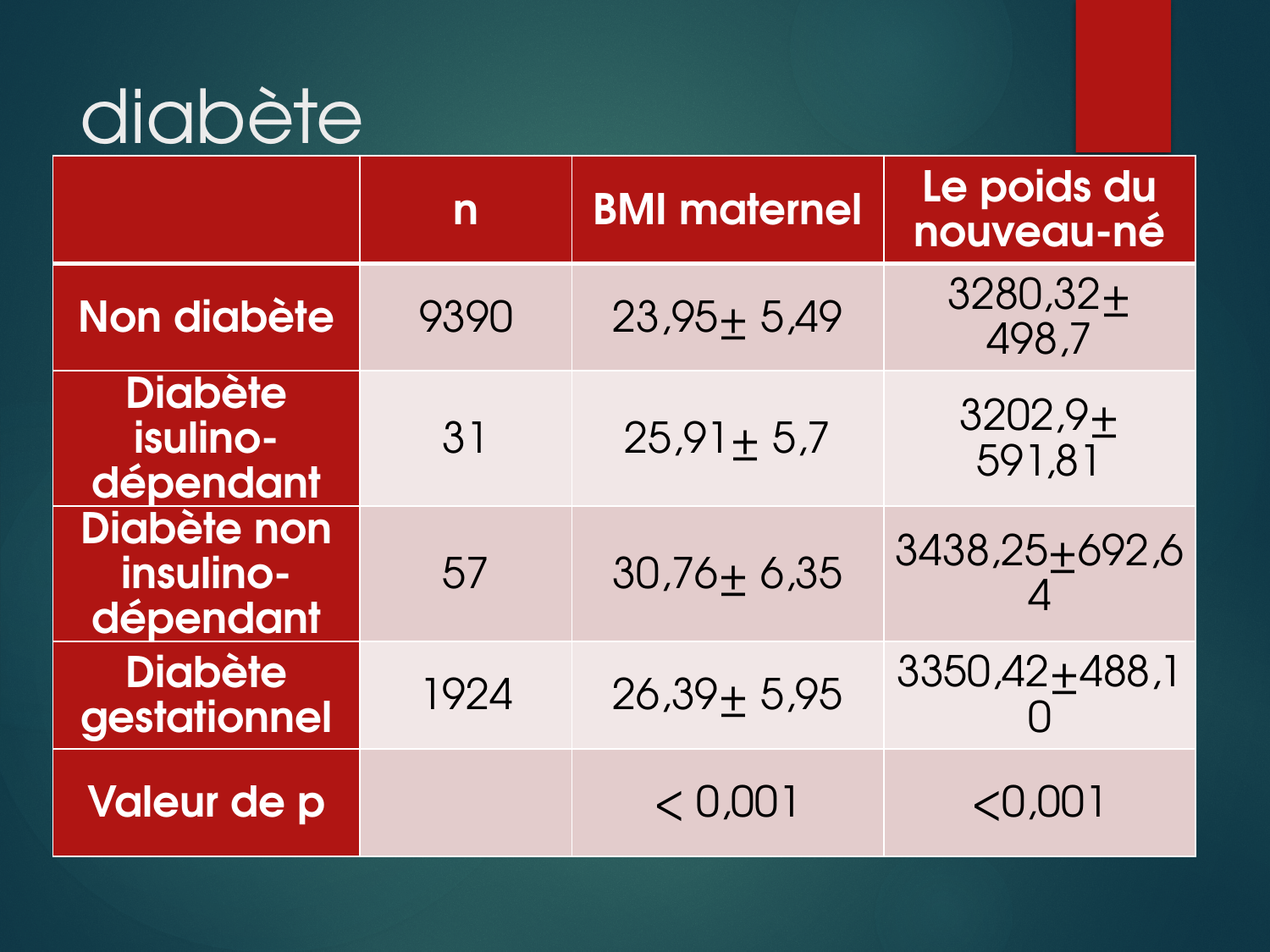

# diabète
|  | n | BMI maternel | Le poids du nouveau-né |
| --- | --- | --- | --- |
| Non diabète | 9390 | 23,95± 5,49 | 3280,32± 498,7 |
| Diabète isulino-dépendant | 31 | 25,91± 5,7 | 3202,9± 591,81 |
| Diabète non insulino-dépendant | 57 | 30,76± 6,35 | 3438,25±692,64 |
| Diabète gestationnel | 1924 | 26,39± 5,95 | 3350,42±488,10 |
| Valeur de p |  | < 0,001 | <0,001 |